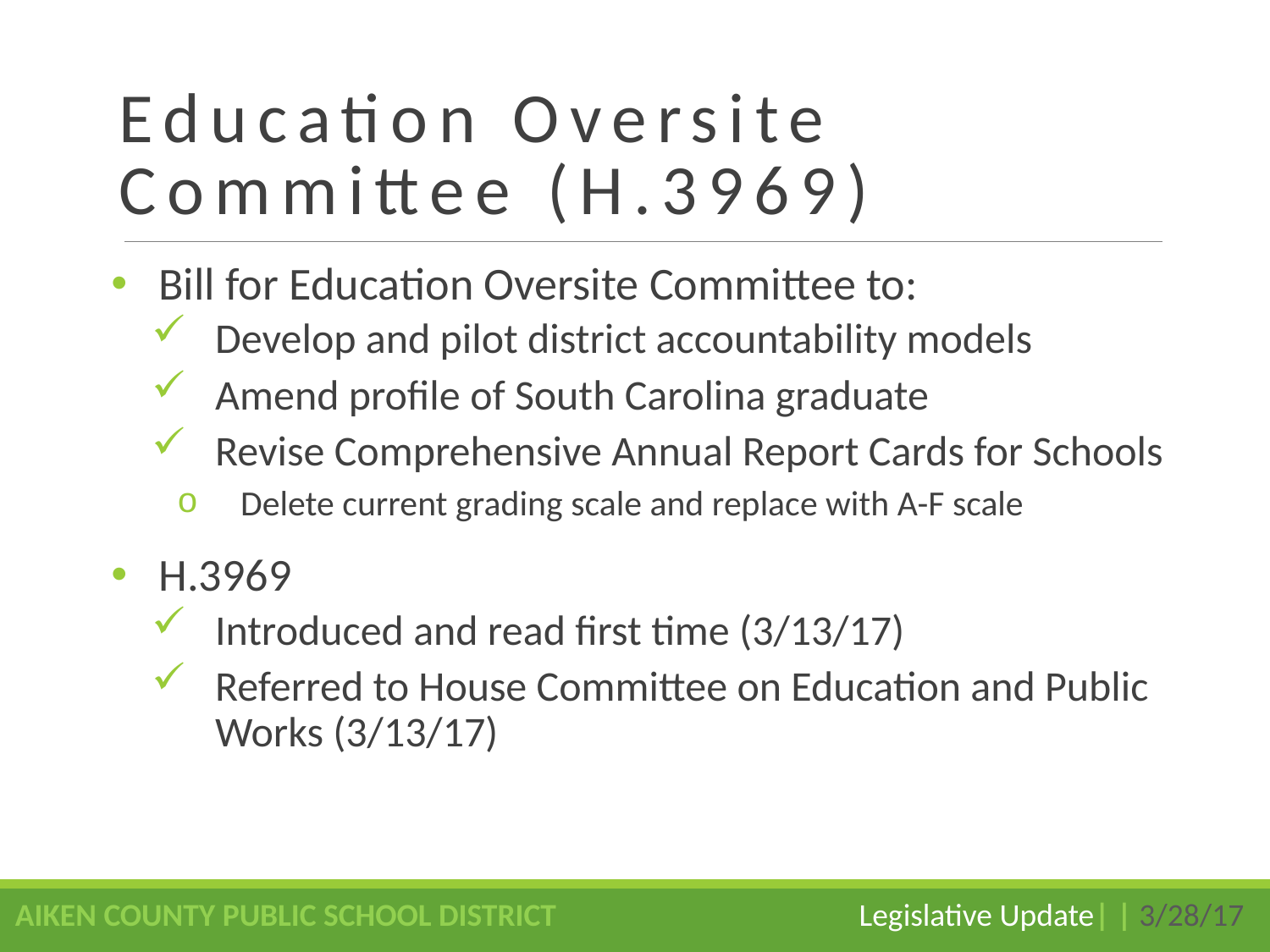

# Education Oversite Committee (H.3969)
Bill for Education Oversite Committee to:
Develop and pilot district accountability models
Amend profile of South Carolina graduate
Revise Comprehensive Annual Report Cards for Schools
Delete current grading scale and replace with A-F scale
H.3969
Introduced and read first time (3/13/17)
Referred to House Committee on Education and Public Works (3/13/17)

AIKEN COUNTY PUBLIC SCHOOL DISTRICT                                          Legislative Update| | 3/28/17